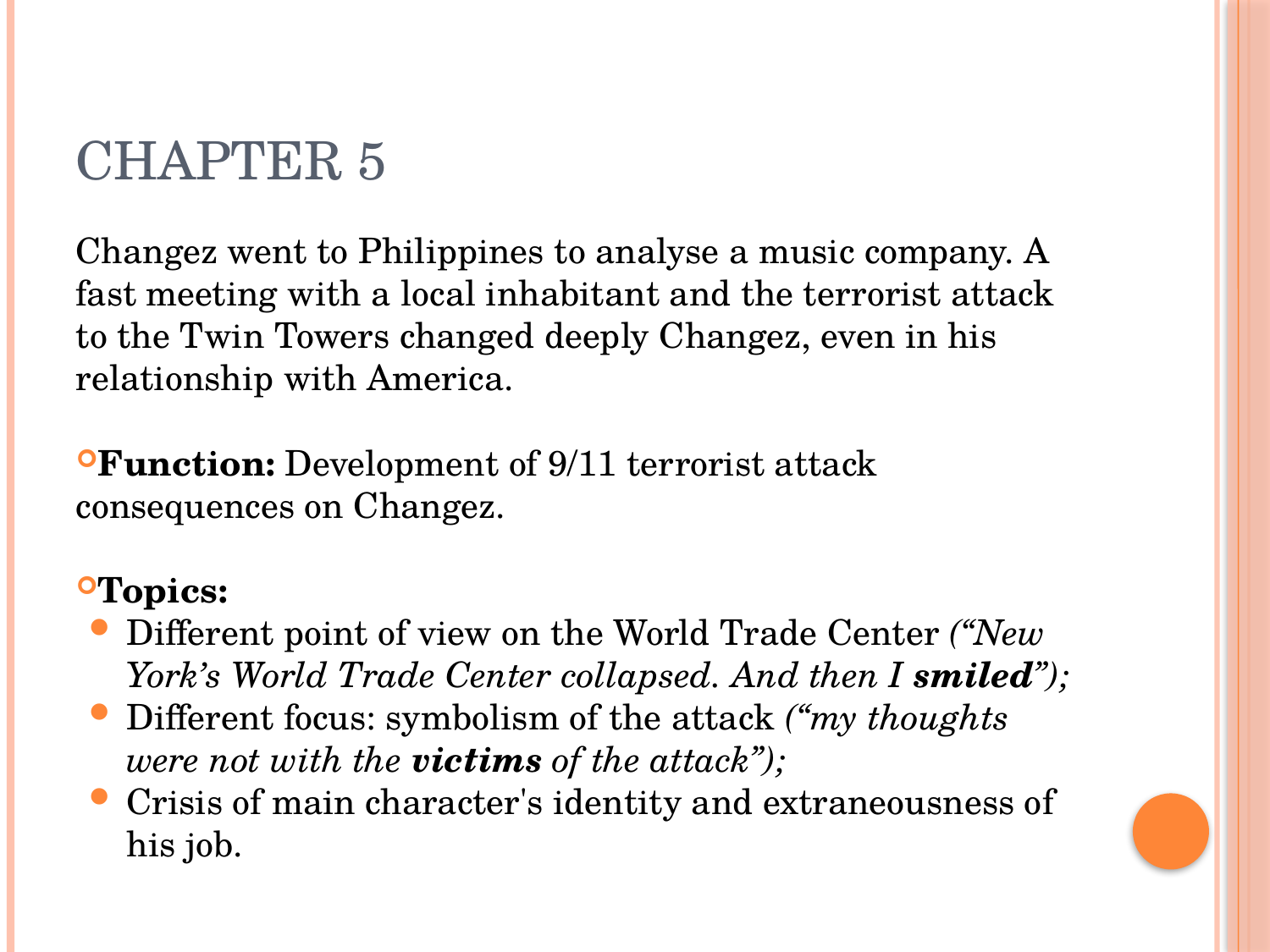

# Chapter 5
Changez went to Philippines to analyse a music company. A fast meeting with a local inhabitant and the terrorist attack to the Twin Towers changed deeply Changez, even in his relationship with America.

Function: Development of 9/11 terrorist attack consequences on Changez.

Topics:
Different point of view on the World Trade Center (“New York’s World Trade Center collapsed. And then I smiled”);
Different focus: symbolism of the attack (“my thoughts were not with the victims of the attack”);
Crisis of main character's identity and extraneousness of his job.